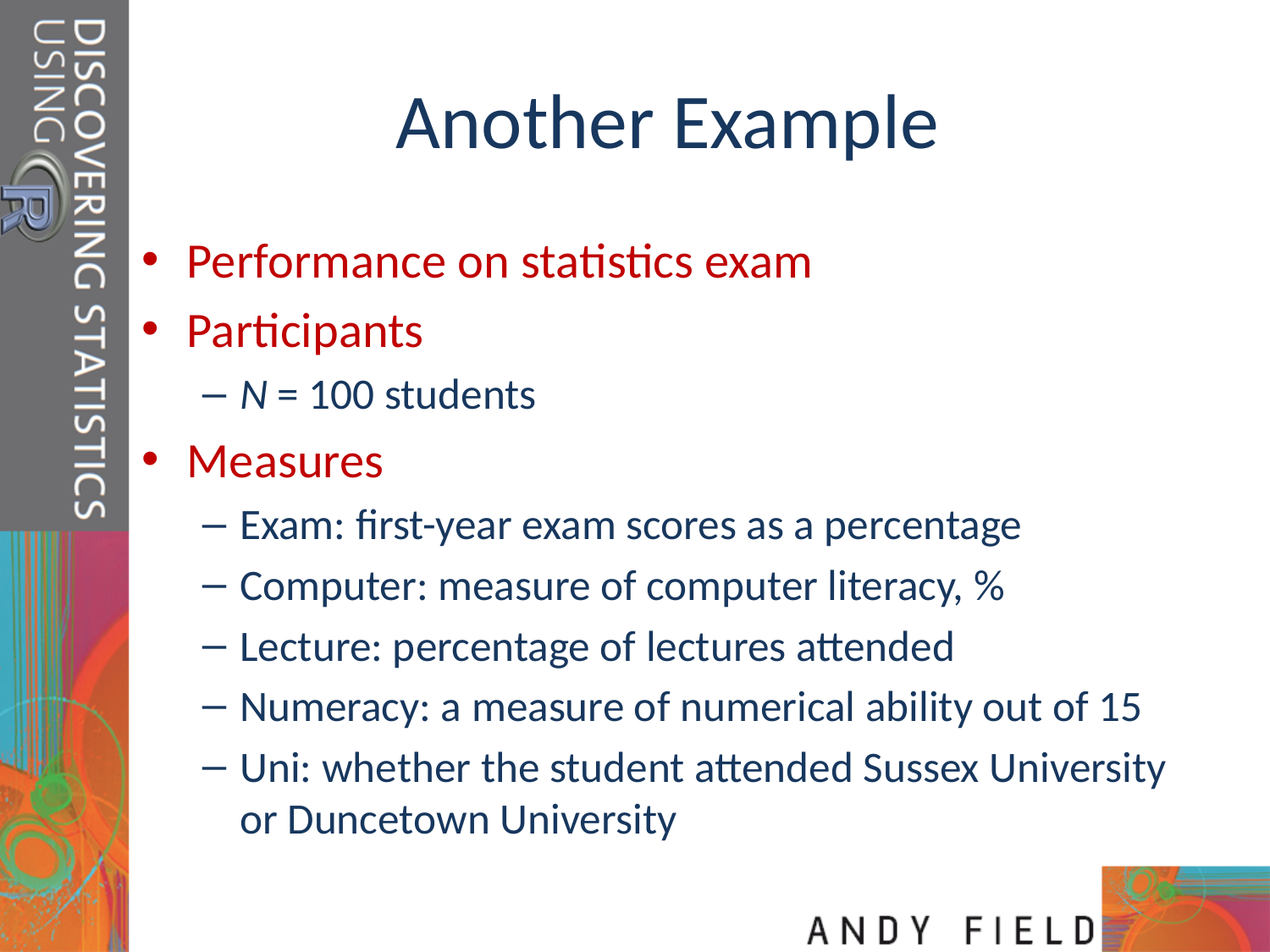

# Another Example
Performance on statistics exam
Participants
N = 100 students
Measures
Exam: first-year exam scores as a percentage
Computer: measure of computer literacy, %
Lecture: percentage of lectures attended
Numeracy: a measure of numerical ability out of 15
Uni: whether the student attended Sussex University or Duncetown University